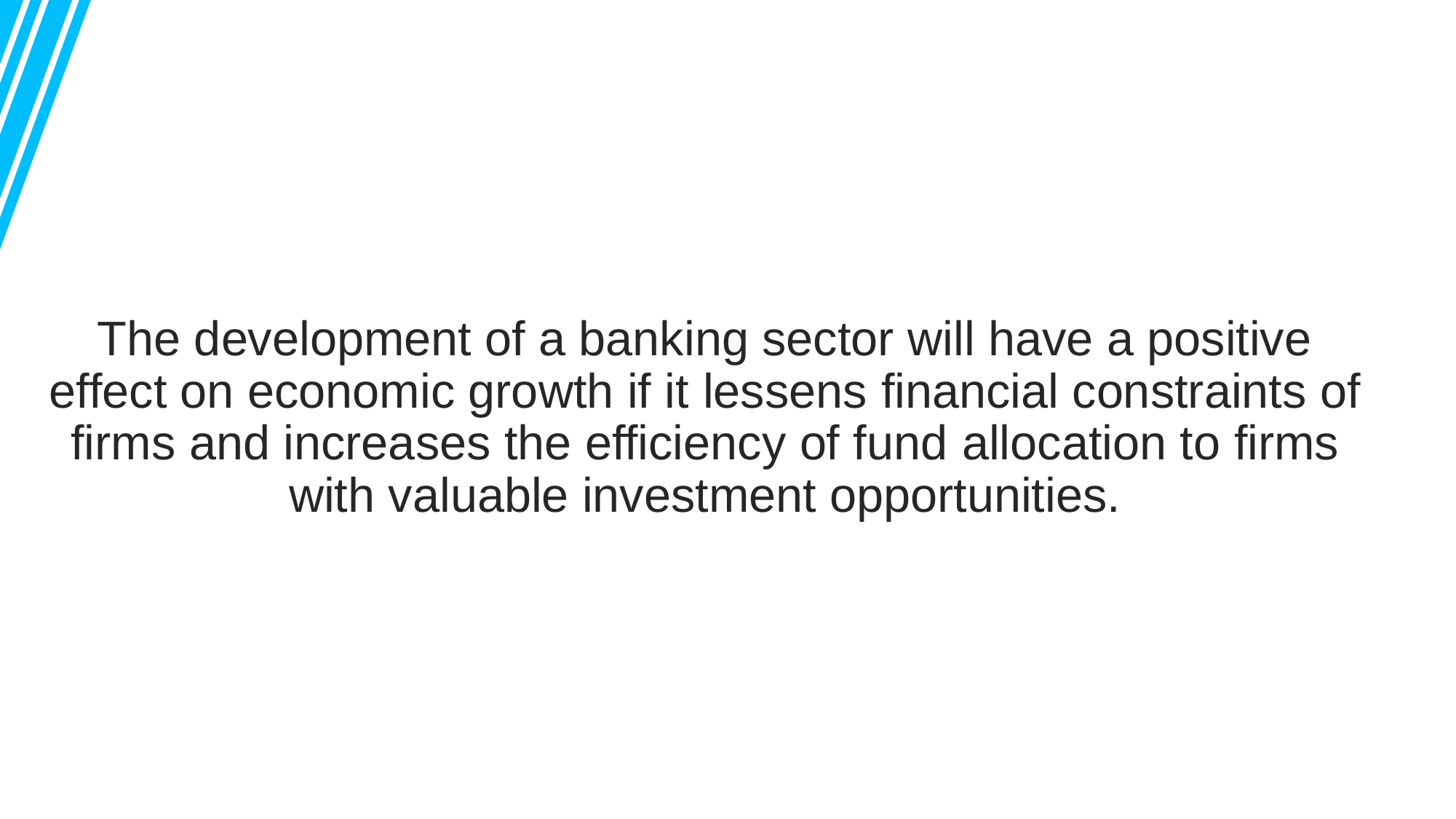

The development of a banking sector will have a positive effect on economic growth if it lessens financial constraints of firms and increases the efficiency of fund allocation to firms with valuable investment opportunities.